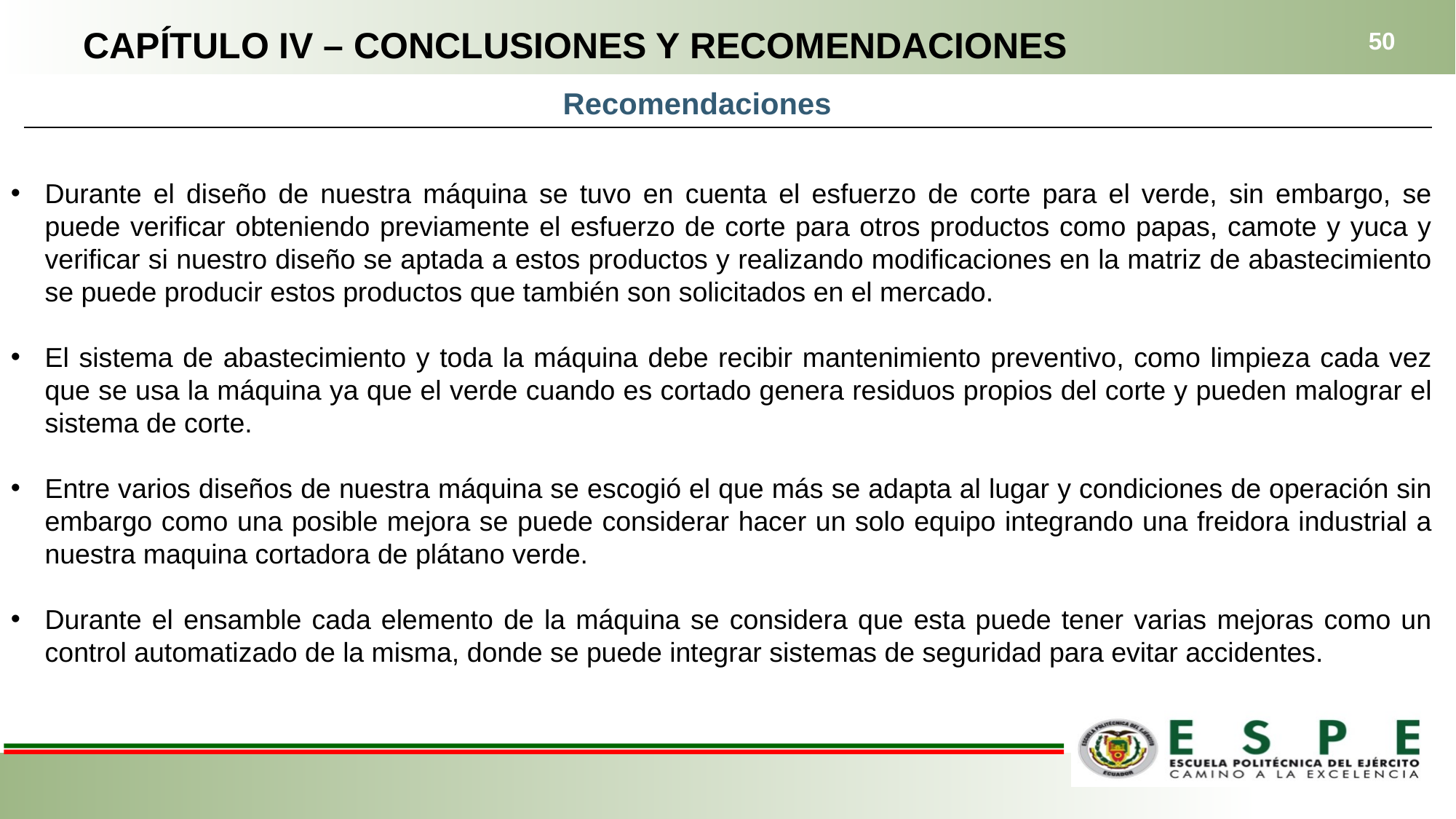

CAPÍTULO IV – CONCLUSIONES Y RECOMENDACIONES
50
Recomendaciones
Durante el diseño de nuestra máquina se tuvo en cuenta el esfuerzo de corte para el verde, sin embargo, se puede verificar obteniendo previamente el esfuerzo de corte para otros productos como papas, camote y yuca y verificar si nuestro diseño se aptada a estos productos y realizando modificaciones en la matriz de abastecimiento se puede producir estos productos que también son solicitados en el mercado.

El sistema de abastecimiento y toda la máquina debe recibir mantenimiento preventivo, como limpieza cada vez que se usa la máquina ya que el verde cuando es cortado genera residuos propios del corte y pueden malograr el sistema de corte.

Entre varios diseños de nuestra máquina se escogió el que más se adapta al lugar y condiciones de operación sin embargo como una posible mejora se puede considerar hacer un solo equipo integrando una freidora industrial a nuestra maquina cortadora de plátano verde.

Durante el ensamble cada elemento de la máquina se considera que esta puede tener varias mejoras como un control automatizado de la misma, donde se puede integrar sistemas de seguridad para evitar accidentes.